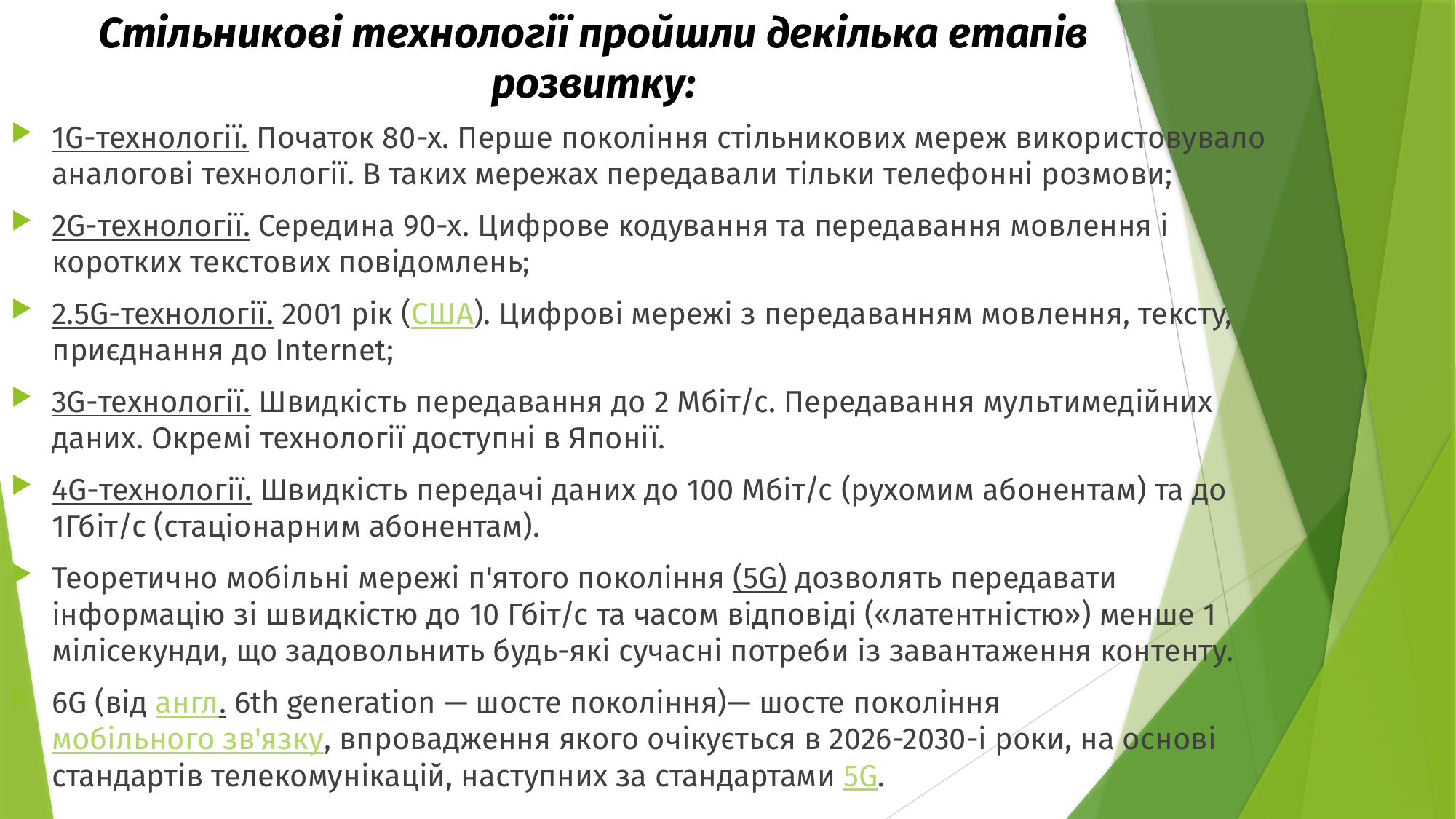

# Стільникові технології пройшли декілька етапів розвитку:
1G-технології. Початок 80-х. Перше покоління стільникових мереж використовувало аналогові технології. В таких мережах передавали тільки телефонні розмови;
2G-технології. Середина 90-х. Цифрове кодування та передавання мовлення і коротких текстових повідомлень;
2.5G-технології. 2001 рік (США). Цифрові мережі з передаванням мовлення, тексту, приєднання до Internet;
3G-технології. Швидкість передавання до 2 Мбіт/с. Передавання мультимедійних даних. Окремі технології доступні в Японії.
4G-технології. Швидкість передачі даних до 100 Мбіт/с (рухомим абонентам) та до 1Гбіт/с (стаціонарним абонентам).
Теоретично мобільні мережі п'ятого покоління (5G) дозволять передавати інформацію зі швидкістю до 10 Гбіт/с та часом відповіді («латентністю») менше 1 мілісекунди, що задовольнить будь-які сучасні потреби із завантаження контенту.
6G (від англ. 6th generation — шосте покоління)— шосте покоління мобільного зв'язку, впровадження якого очікується в 2026-2030-і роки, на основі стандартів телекомунікацій, наступних за стандартами 5G.